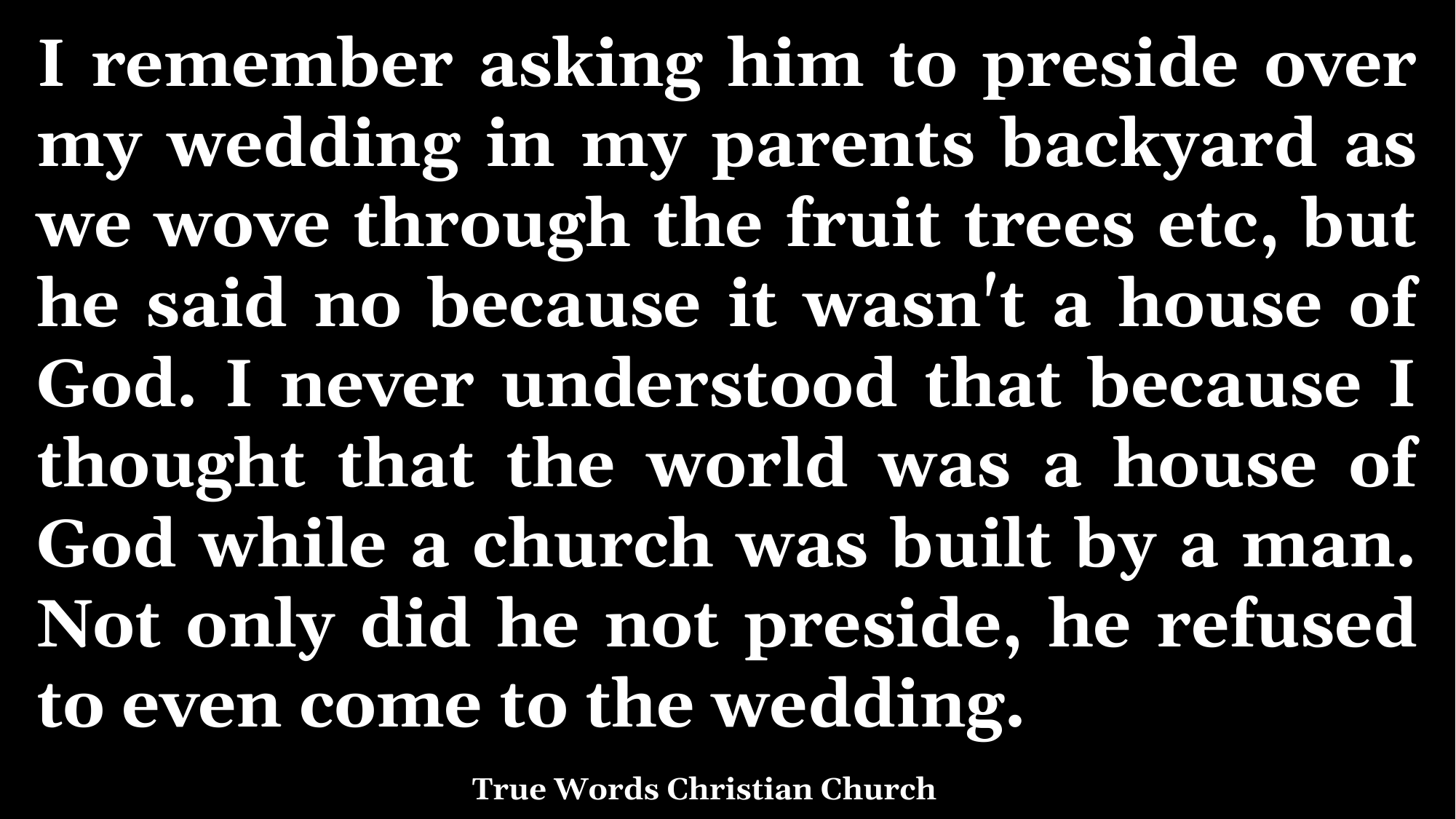

I remember asking him to preside over my wedding in my parents backyard as we wove through the fruit trees etc, but he said no because it wasn't a house of God. I never understood that because I thought that the world was a house of God while a church was built by a man. Not only did he not preside, he refused to even come to the wedding.
True Words Christian Church